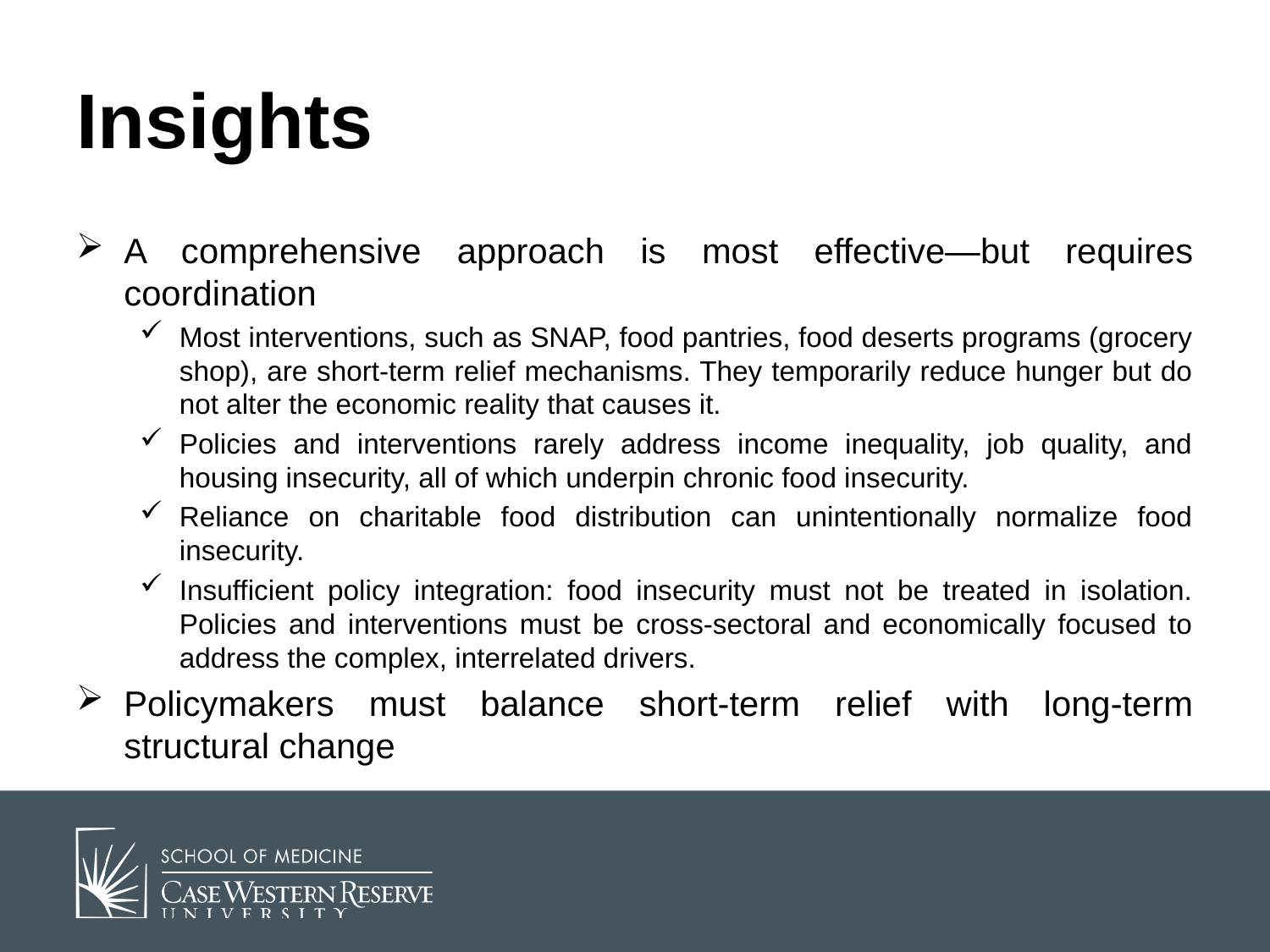

# Insights
A comprehensive approach is most effective—but requires coordination
Most interventions, such as SNAP, food pantries, food deserts programs (grocery shop), are short-term relief mechanisms. They temporarily reduce hunger but do not alter the economic reality that causes it.
Policies and interventions rarely address income inequality, job quality, and housing insecurity, all of which underpin chronic food insecurity.
Reliance on charitable food distribution can unintentionally normalize food insecurity.
Insufficient policy integration: food insecurity must not be treated in isolation. Policies and interventions must be cross-sectoral and economically focused to address the complex, interrelated drivers.
Policymakers must balance short-term relief with long-term structural change